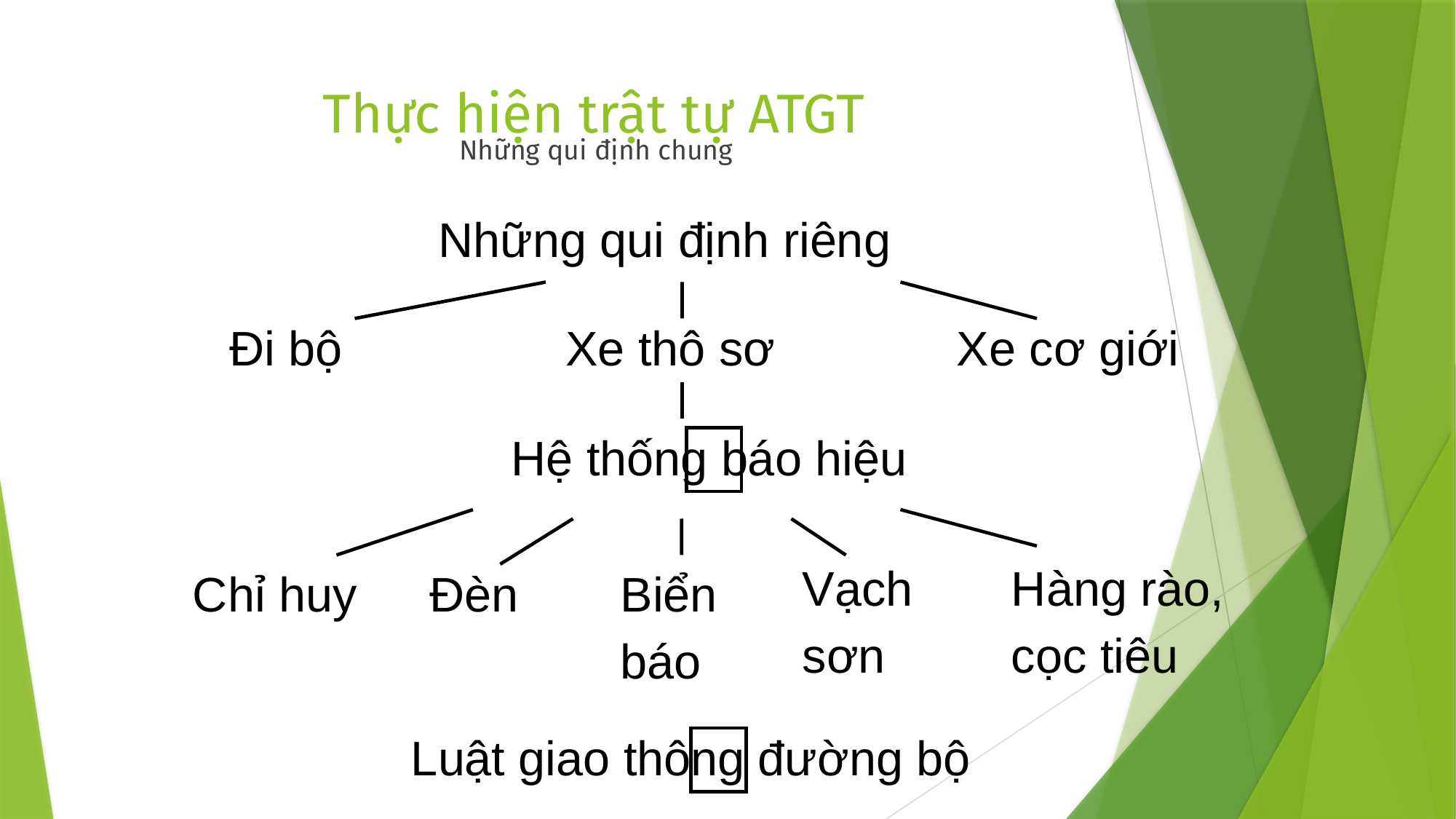

# Thực hiện trật tự ATGT
		   Những qui định chung
Những qui định riêng

Đi bộ
Xe thô sơ
Xe cơ giới

Hệ thống báo hiệu

Vạch
sơn
Hàng rào,
cọc tiêu
Biển
báo
Chỉ huy
Đèn

Luật giao thông đường bộ